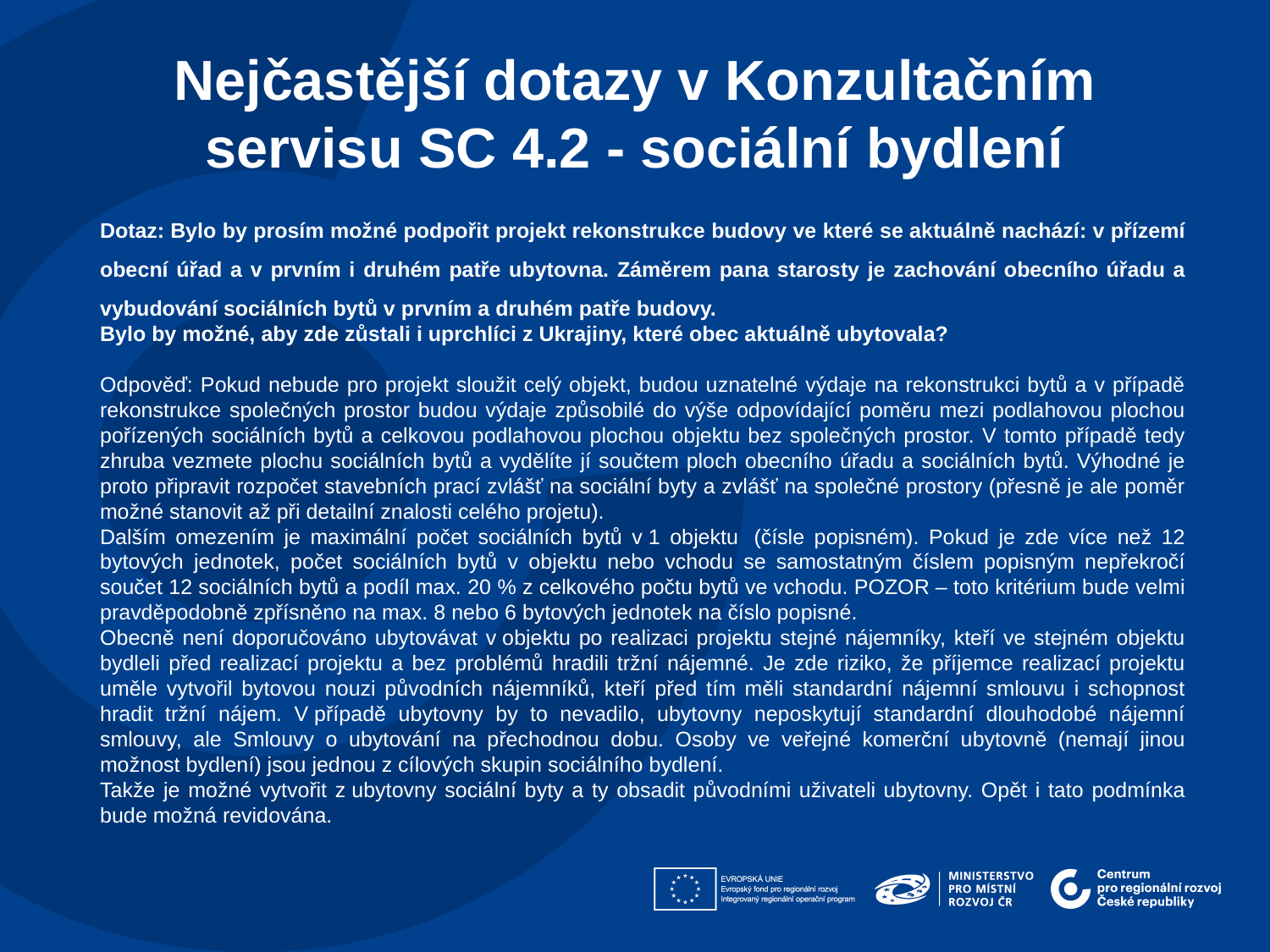

Nejčastější dotazy v Konzultačním servisu SC 4.2 - sociální bydlení
Dotaz: Bylo by prosím možné podpořit projekt rekonstrukce budovy ve které se aktuálně nachází: v přízemí obecní úřad a v prvním i druhém patře ubytovna. Záměrem pana starosty je zachování obecního úřadu a vybudování sociálních bytů v prvním a druhém patře budovy.
Bylo by možné, aby zde zůstali i uprchlíci z Ukrajiny, které obec aktuálně ubytovala?

Odpověď: Pokud nebude pro projekt sloužit celý objekt, budou uznatelné výdaje na rekonstrukci bytů a v případě rekonstrukce společných prostor budou výdaje způsobilé do výše odpovídající poměru mezi podlahovou plochou pořízených sociálních bytů a celkovou podlahovou plochou objektu bez společných prostor. V tomto případě tedy zhruba vezmete plochu sociálních bytů a vydělíte jí součtem ploch obecního úřadu a sociálních bytů. Výhodné je proto připravit rozpočet stavebních prací zvlášť na sociální byty a zvlášť na společné prostory (přesně je ale poměr možné stanovit až při detailní znalosti celého projetu).
Dalším omezením je maximální počet sociálních bytů v 1 objektu  (čísle popisném). Pokud je zde více než 12 bytových jednotek, počet sociálních bytů v objektu nebo vchodu se samostatným číslem popisným nepřekročí součet 12 sociálních bytů a podíl max. 20 % z celkového počtu bytů ve vchodu. POZOR – toto kritérium bude velmi pravděpodobně zpřísněno na max. 8 nebo 6 bytových jednotek na číslo popisné.
Obecně není doporučováno ubytovávat v objektu po realizaci projektu stejné nájemníky, kteří ve stejném objektu bydleli před realizací projektu a bez problémů hradili tržní nájemné. Je zde riziko, že příjemce realizací projektu uměle vytvořil bytovou nouzi původních nájemníků, kteří před tím měli standardní nájemní smlouvu i schopnost hradit tržní nájem. V případě ubytovny by to nevadilo, ubytovny neposkytují standardní dlouhodobé nájemní smlouvy, ale Smlouvy o ubytování na přechodnou dobu. Osoby ve veřejné komerční ubytovně (nemají jinou možnost bydlení) jsou jednou z cílových skupin sociálního bydlení.
Takže je možné vytvořit z ubytovny sociální byty a ty obsadit původními uživateli ubytovny. Opět i tato podmínka bude možná revidována.